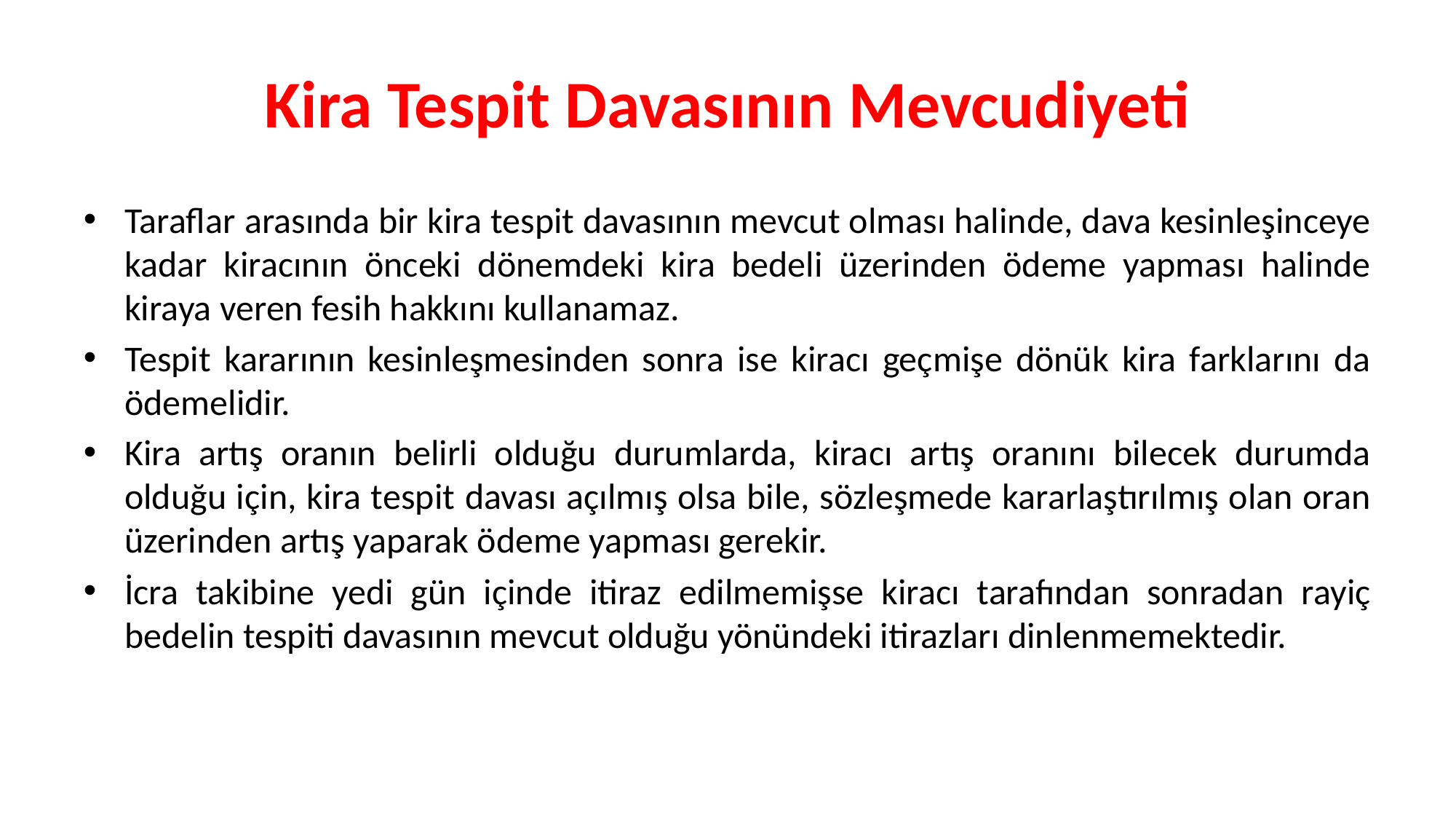

# Kira Tespit Davasının Mevcudiyeti
Taraflar arasında bir kira tespit davasının mevcut olması halinde, dava kesinleşinceye kadar kiracının önceki dönemdeki kira bedeli üzerinden ödeme yapması halinde kiraya veren fesih hakkını kullanamaz.
Tespit kararının kesinleşmesinden sonra ise kiracı geçmişe dönük kira farklarını da ödemelidir.
Kira artış oranın belirli olduğu durumlarda, kiracı artış oranını bilecek durumda olduğu için, kira tespit davası açılmış olsa bile, sözleşmede kararlaştırılmış olan oran üzerinden artış yaparak ödeme yapması gerekir.
İcra takibine yedi gün içinde itiraz edilmemişse kiracı tarafından sonradan rayiç bedelin tespiti davasının mevcut olduğu yönündeki itirazları dinlenmemektedir.